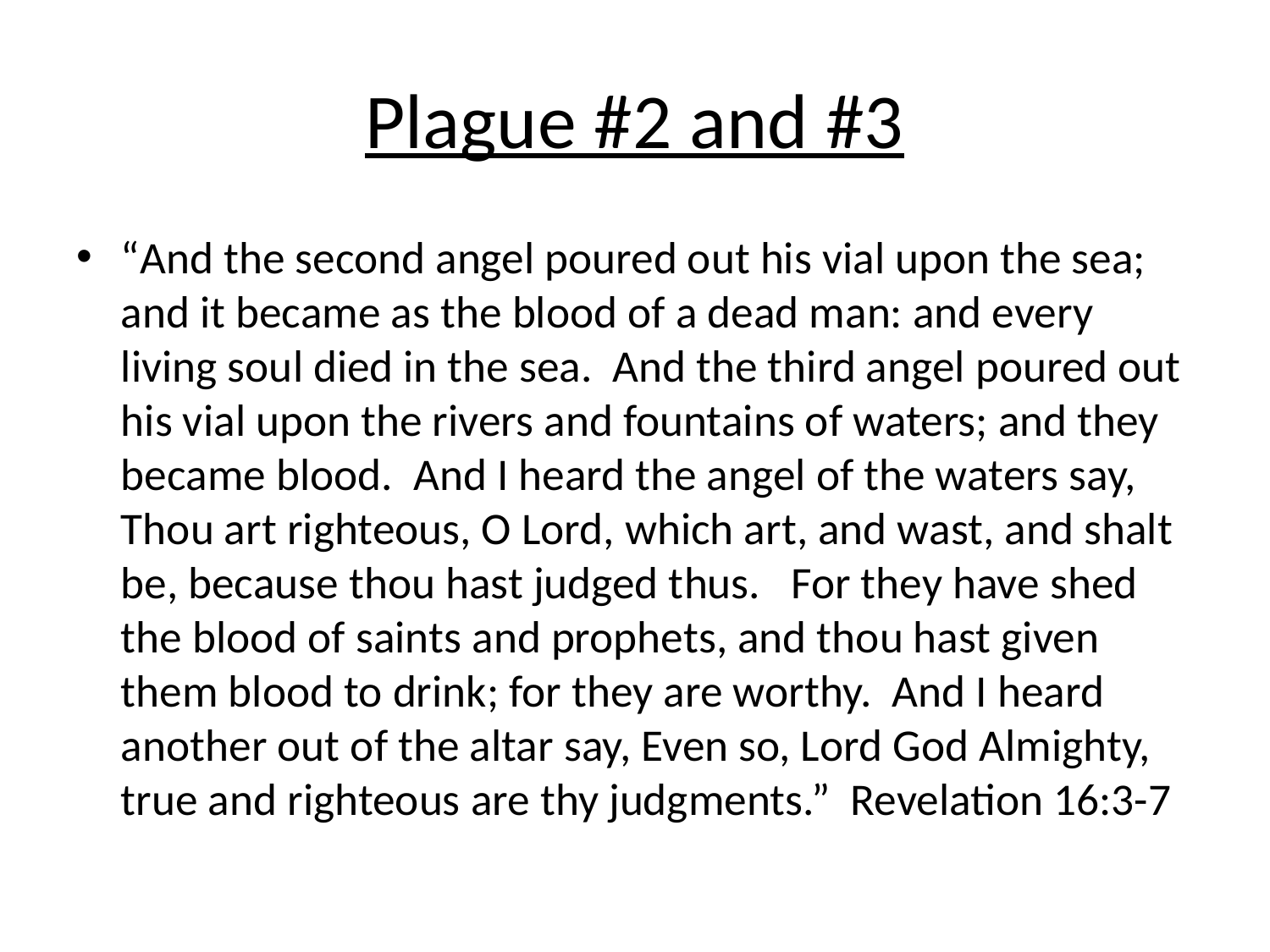

# Plague #2 and #3
“And the second angel poured out his vial upon the sea; and it became as the blood of a dead man: and every living soul died in the sea.  And the third angel poured out his vial upon the rivers and fountains of waters; and they became blood.  And I heard the angel of the waters say, Thou art righteous, O Lord, which art, and wast, and shalt be, because thou hast judged thus.   For they have shed the blood of saints and prophets, and thou hast given them blood to drink; for they are worthy.  And I heard another out of the altar say, Even so, Lord God Almighty, true and righteous are thy judgments.”  Revelation 16:3-7